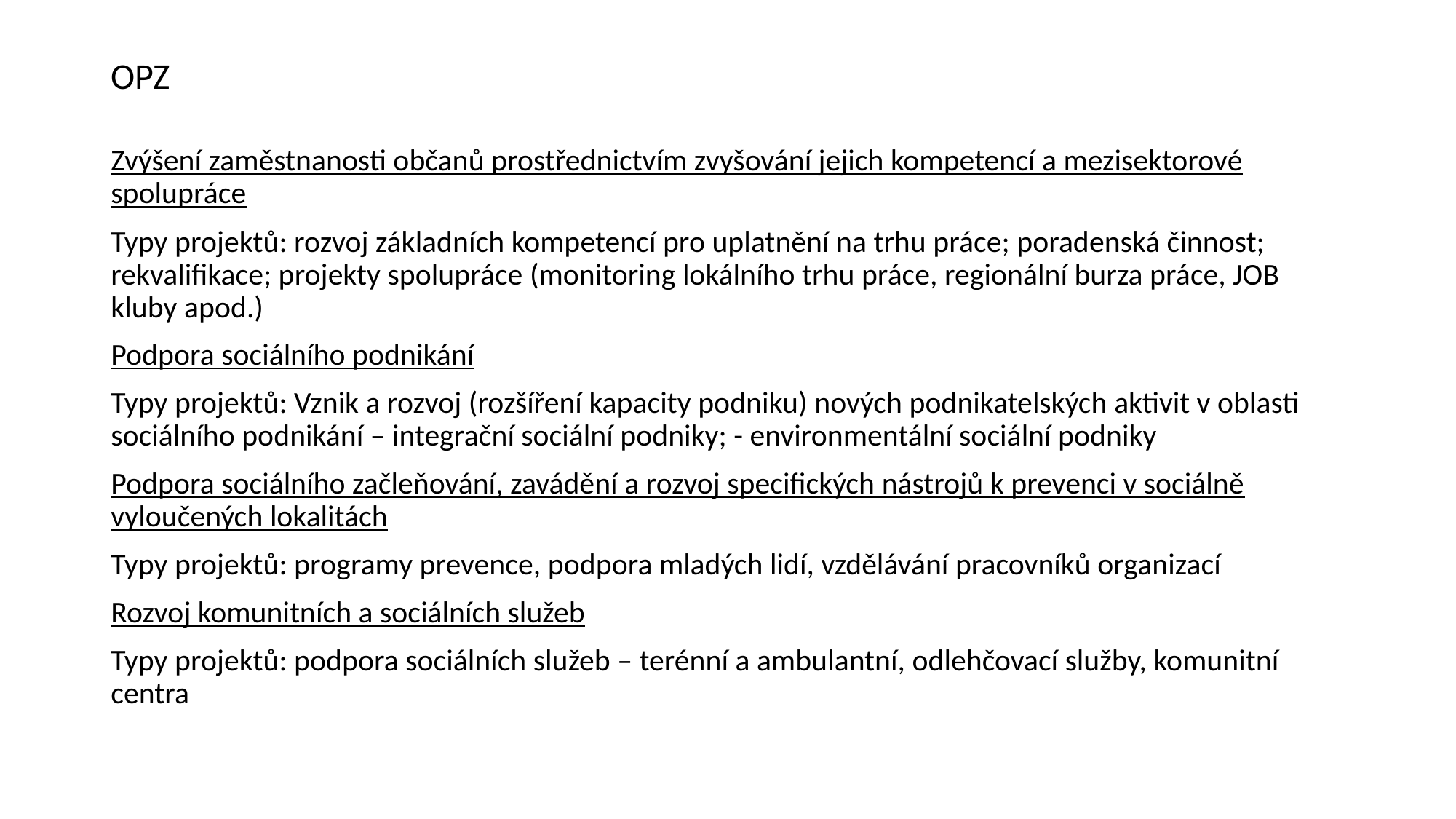

# OPZ
Zvýšení zaměstnanosti občanů prostřednictvím zvyšování jejich kompetencí a mezisektorové spolupráce
Typy projektů: rozvoj základních kompetencí pro uplatnění na trhu práce; poradenská činnost; rekvalifikace; projekty spolupráce (monitoring lokálního trhu práce, regionální burza práce, JOB kluby apod.)
Podpora sociálního podnikání
Typy projektů: Vznik a rozvoj (rozšíření kapacity podniku) nových podnikatelských aktivit v oblasti sociálního podnikání – integrační sociální podniky; - environmentální sociální podniky
Podpora sociálního začleňování, zavádění a rozvoj specifických nástrojů k prevenci v sociálně vyloučených lokalitách
Typy projektů: programy prevence, podpora mladých lidí, vzdělávání pracovníků organizací
Rozvoj komunitních a sociálních služeb
Typy projektů: podpora sociálních služeb – terénní a ambulantní, odlehčovací služby, komunitní centra